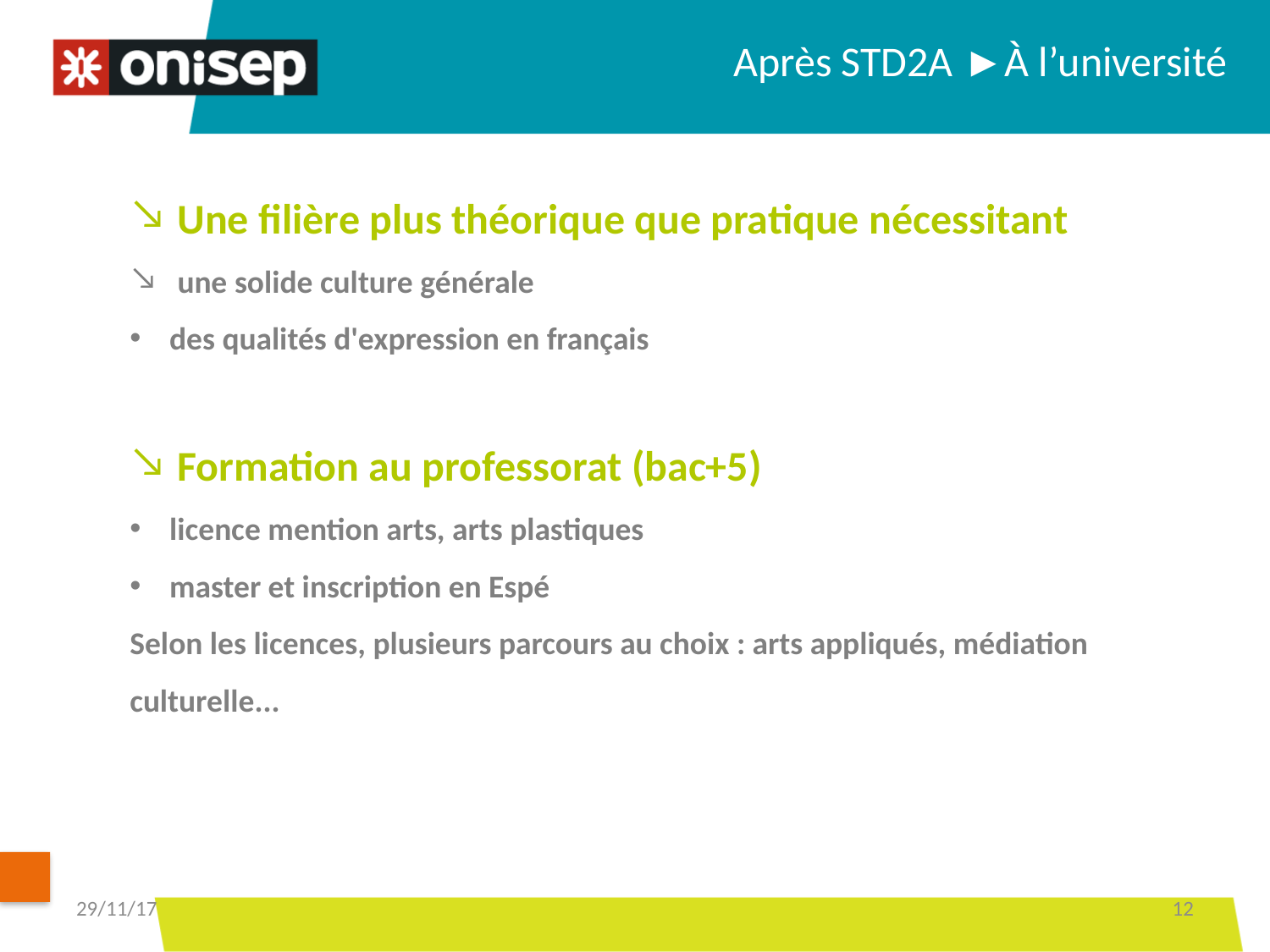

Après STD2A ►À l’université
Une filière plus théorique que pratique nécessitant
une solide culture générale
des qualités d'expression en français

Formation au professorat (bac+5)
licence mention arts, arts plastiques
master et inscription en Espé
Selon les licences, plusieurs parcours au choix : arts appliqués, médiation culturelle...

29/11/17
12